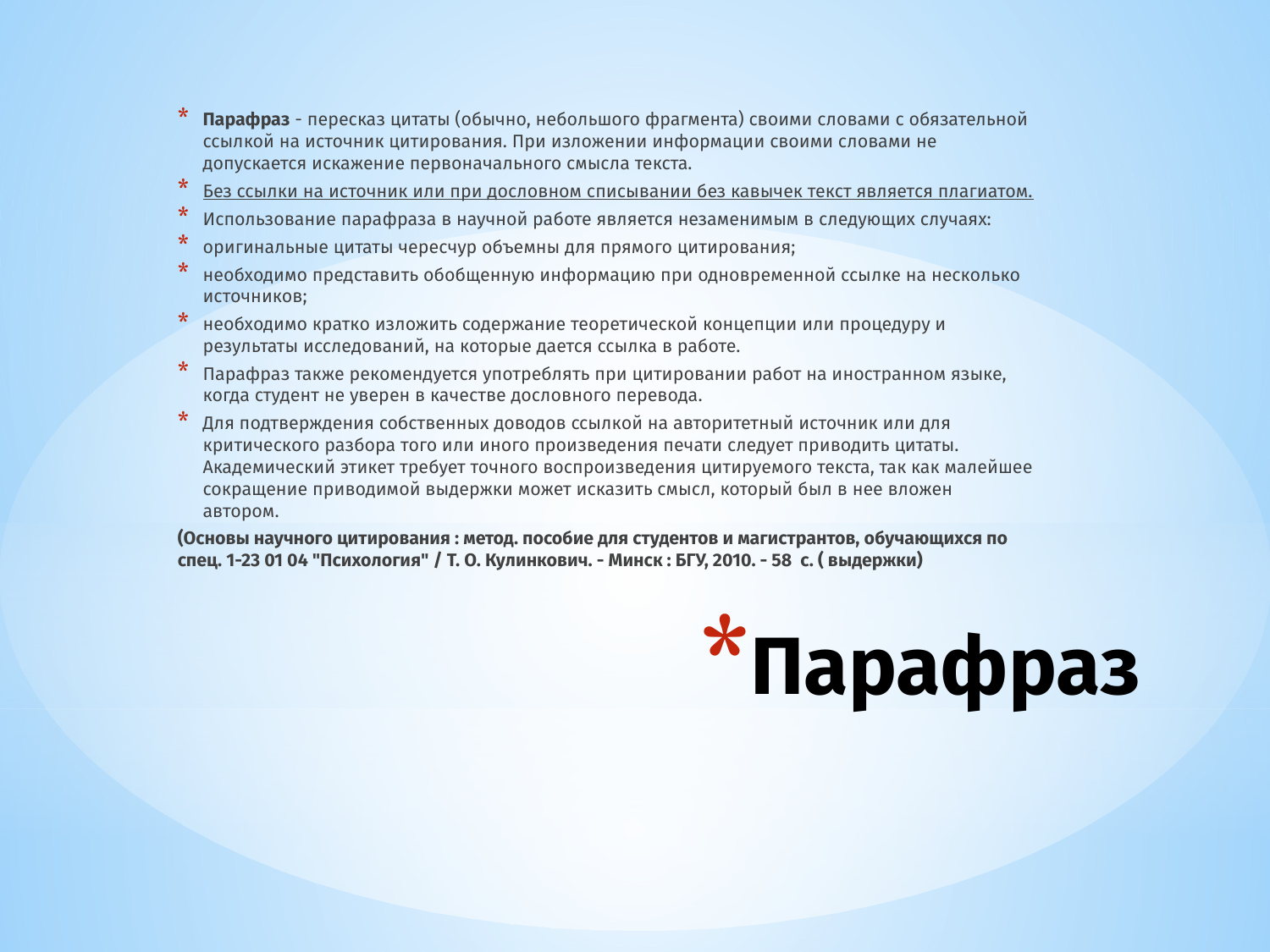

Парафраз - пересказ цитаты (обычно, небольшого фрагмента) своими словами с обязательной ссылкой на источник цитирования. При изложении информации своими словами не допускается искажение первоначального смысла текста.
Без ссылки на источник или при дословном списывании без кавычек текст является плагиатом.
Использование парафраза в научной работе является незаменимым в следующих случаях:
оригинальные цитаты чересчур объемны для прямого цитирования;
необходимо представить обобщенную информацию при одновременной ссылке на несколько источников;
необходимо кратко изложить содержание теоретической концепции или процедуру и результаты исследований, на которые дается ссылка в работе.
Парафраз также рекомендуется употреблять при цитировании работ на иностранном языке, когда студент не уверен в качестве дословного перевода.
Для подтверждения собственных доводов ссылкой на авторитетный источник или для критического разбора того или иного произведения печати следует приводить цитаты. Академический этикет требует точного воспроизведения цитируемого текста, так как малейшее сокращение приводимой выдержки может исказить смысл, который был в нее вложен автором.
(Основы научного цитирования : метод. пособие для студентов и магистрантов, обучающихся по спец. 1-23 01 04 "Психология" / Т. О. Кулинкович. - Минск : БГУ, 2010. - 58  с. ( выдержки)

# Парафраз